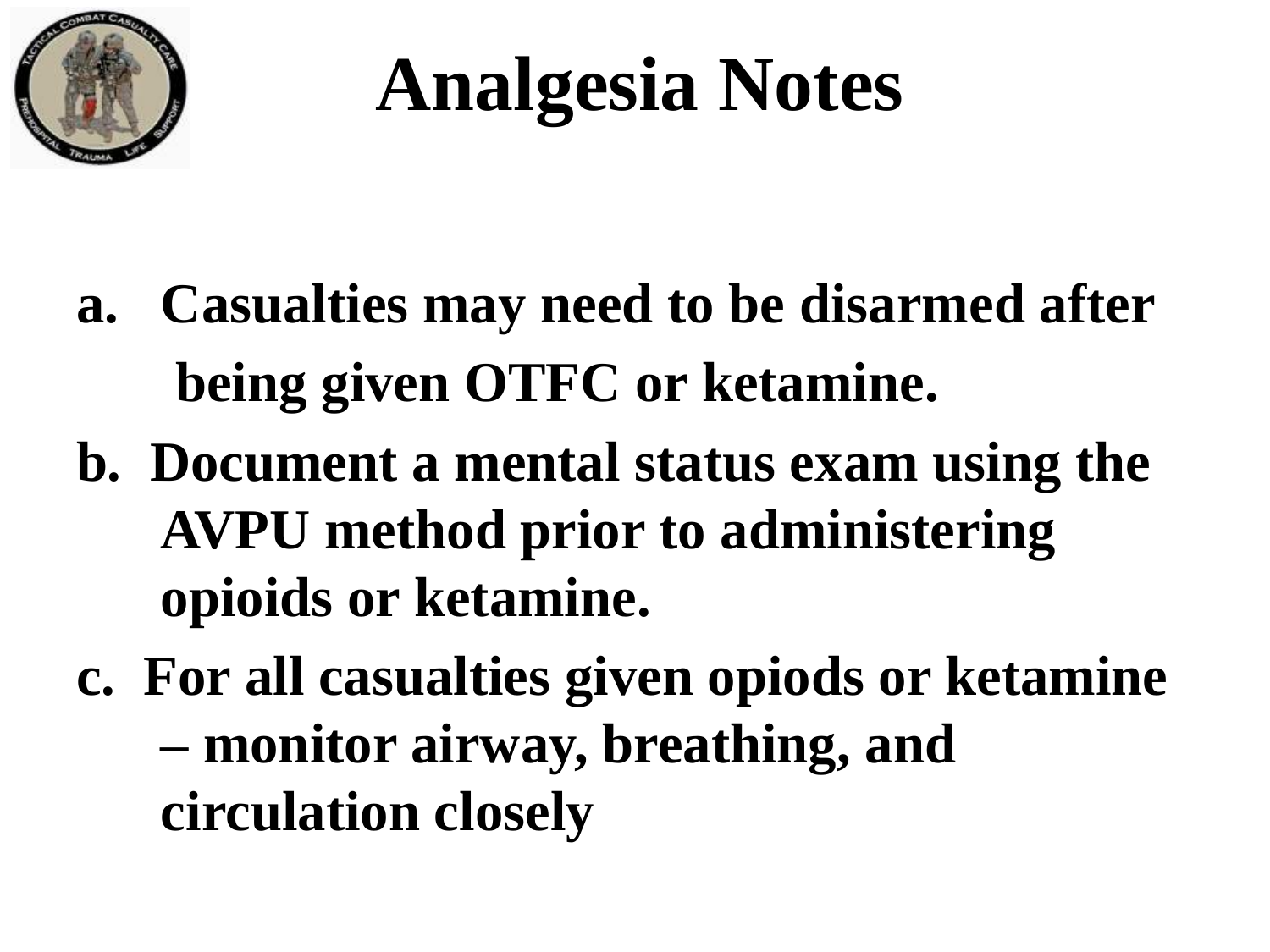

Analgesia Notes
Casualties may need to be disarmed after
       being given OTFC or ketamine.
b.  Document a mental status exam using the AVPU method prior to administering opioids or ketamine.
c.  For all casualties given opiods or ketamine – monitor airway, breathing, and circulation closely